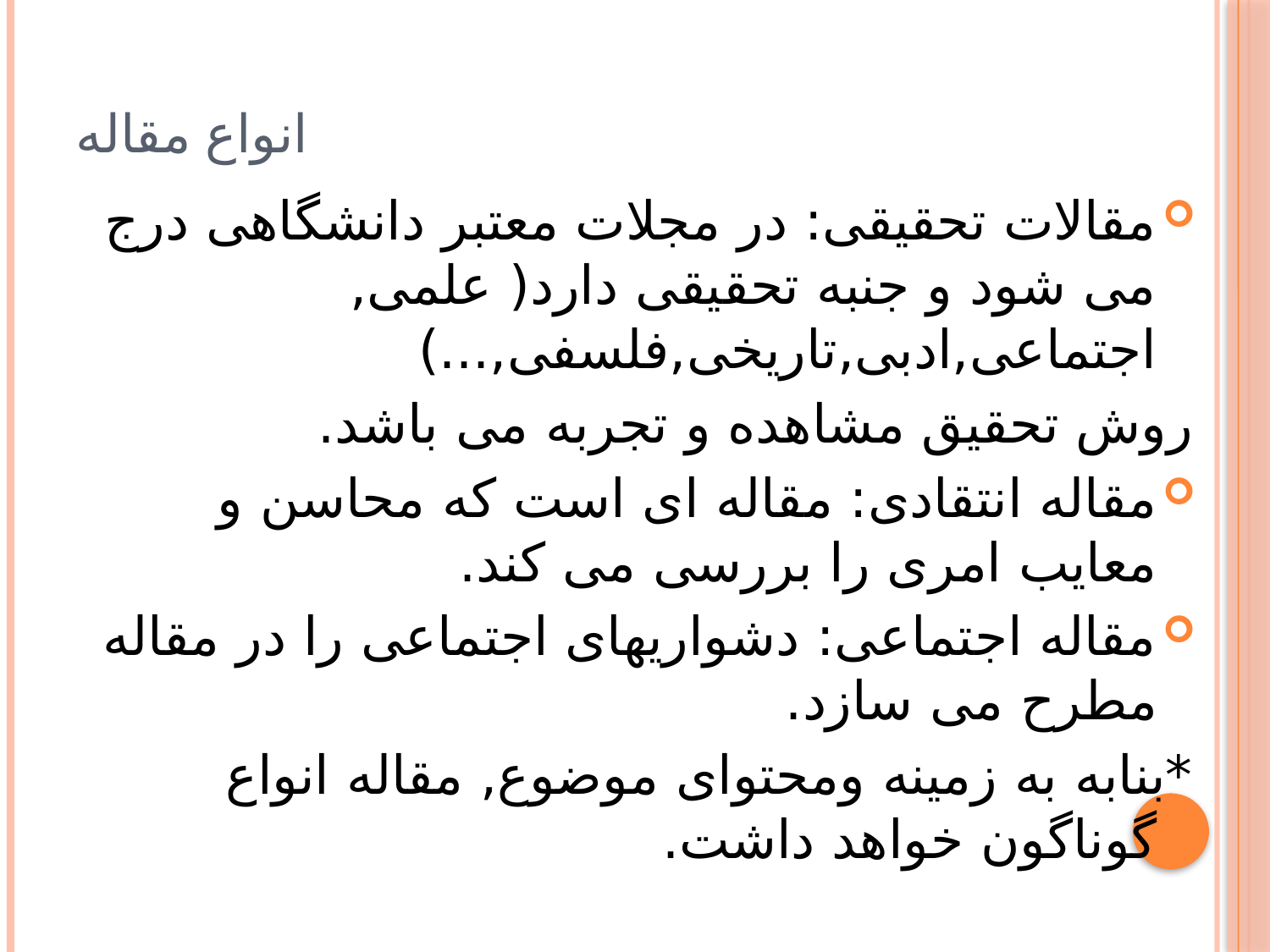

# انواع مقاله
مقالات تحقیقی: در مجلات معتبر دانشگاهی درج می شود و جنبه تحقیقی دارد( علمی, اجتماعی,ادبی,تاریخی,فلسفی,...)
روش تحقیق مشاهده و تجربه می باشد.
مقاله انتقادی: مقاله ای است که محاسن و معایب امری را بررسی می کند.
مقاله اجتماعی: دشواریهای اجتماعی را در مقاله مطرح می سازد.
*بنابه به زمینه ومحتوای موضوع, مقاله انواع گوناگون خواهد داشت.